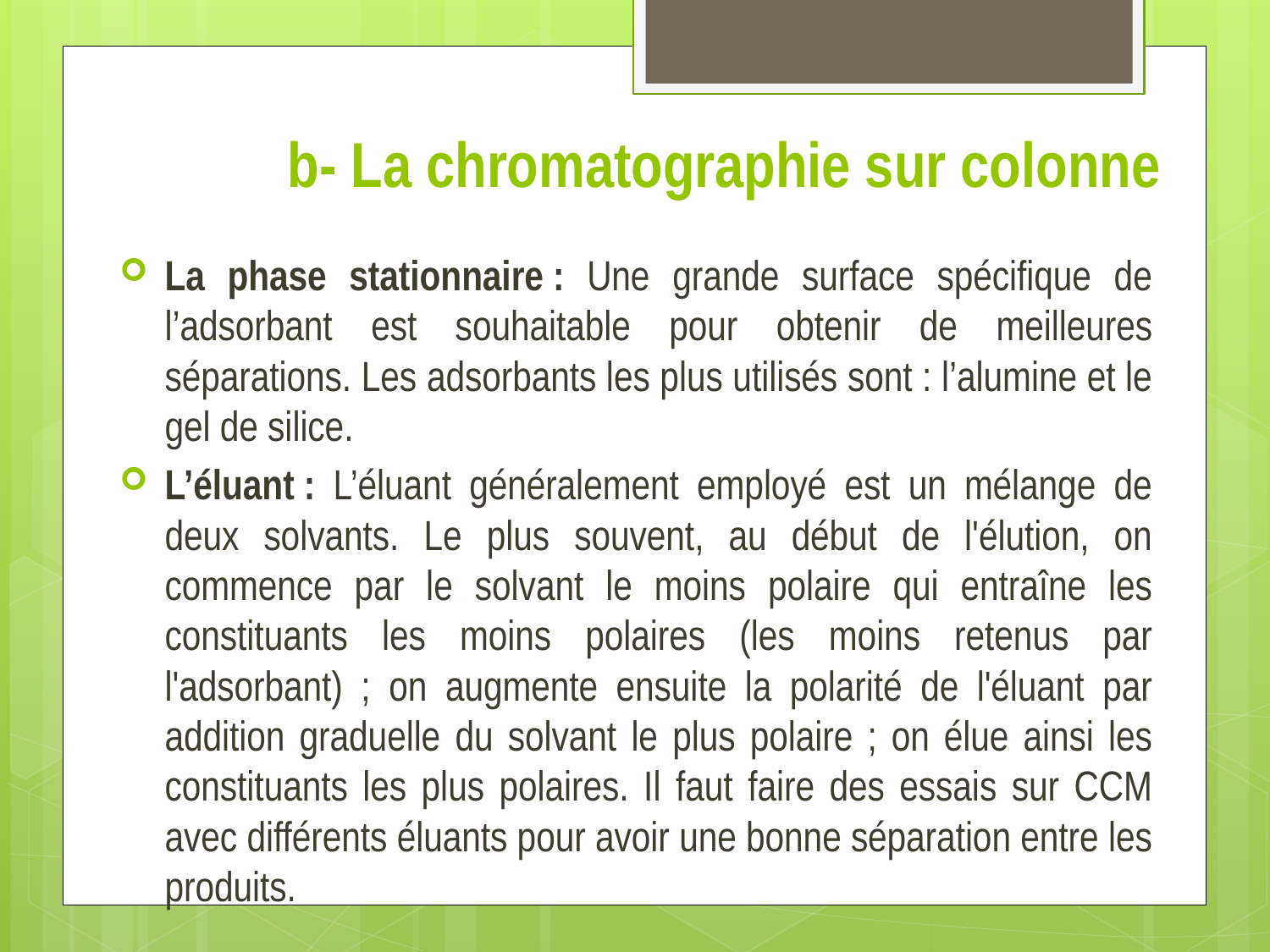

# b- La chromatographie sur colonne
La phase stationnaire : Une grande surface spécifique de l’adsorbant est souhaitable pour obtenir de meilleures séparations. Les adsorbants les plus utilisés sont : l’alumine et le gel de silice.
L’éluant : L’éluant généralement employé est un mélange de deux solvants. Le plus souvent, au début de l'élution, on commence par le solvant le moins polaire qui entraîne les constituants les moins polaires (les moins retenus par l'adsorbant) ; on augmente ensuite la polarité de l'éluant par addition graduelle du solvant le plus polaire ; on élue ainsi les constituants les plus polaires. Il faut faire des essais sur CCM avec différents éluants pour avoir une bonne séparation entre les produits.